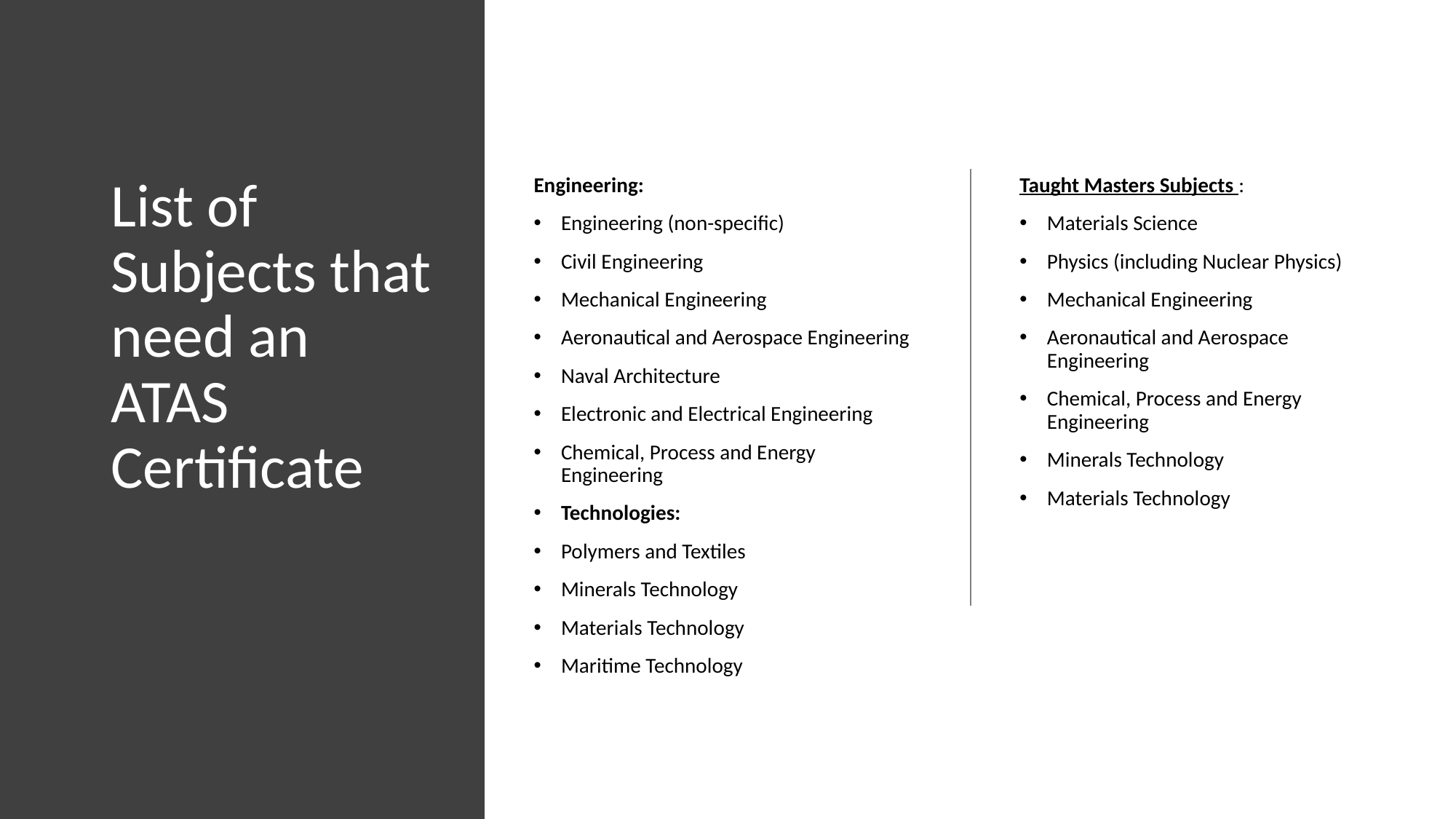

# List of Subjects that need an ATAS Certificate
Engineering:
Engineering (non-specific)
Civil Engineering
Mechanical Engineering
Aeronautical and Aerospace Engineering
Naval Architecture
Electronic and Electrical Engineering
Chemical, Process and Energy Engineering
Technologies:
Polymers and Textiles
Minerals Technology
Materials Technology
Maritime Technology

Taught Masters Subjects :
Materials Science
Physics (including Nuclear Physics)
Mechanical Engineering
Aeronautical and Aerospace Engineering
Chemical, Process and Energy Engineering
Minerals Technology
Materials Technology